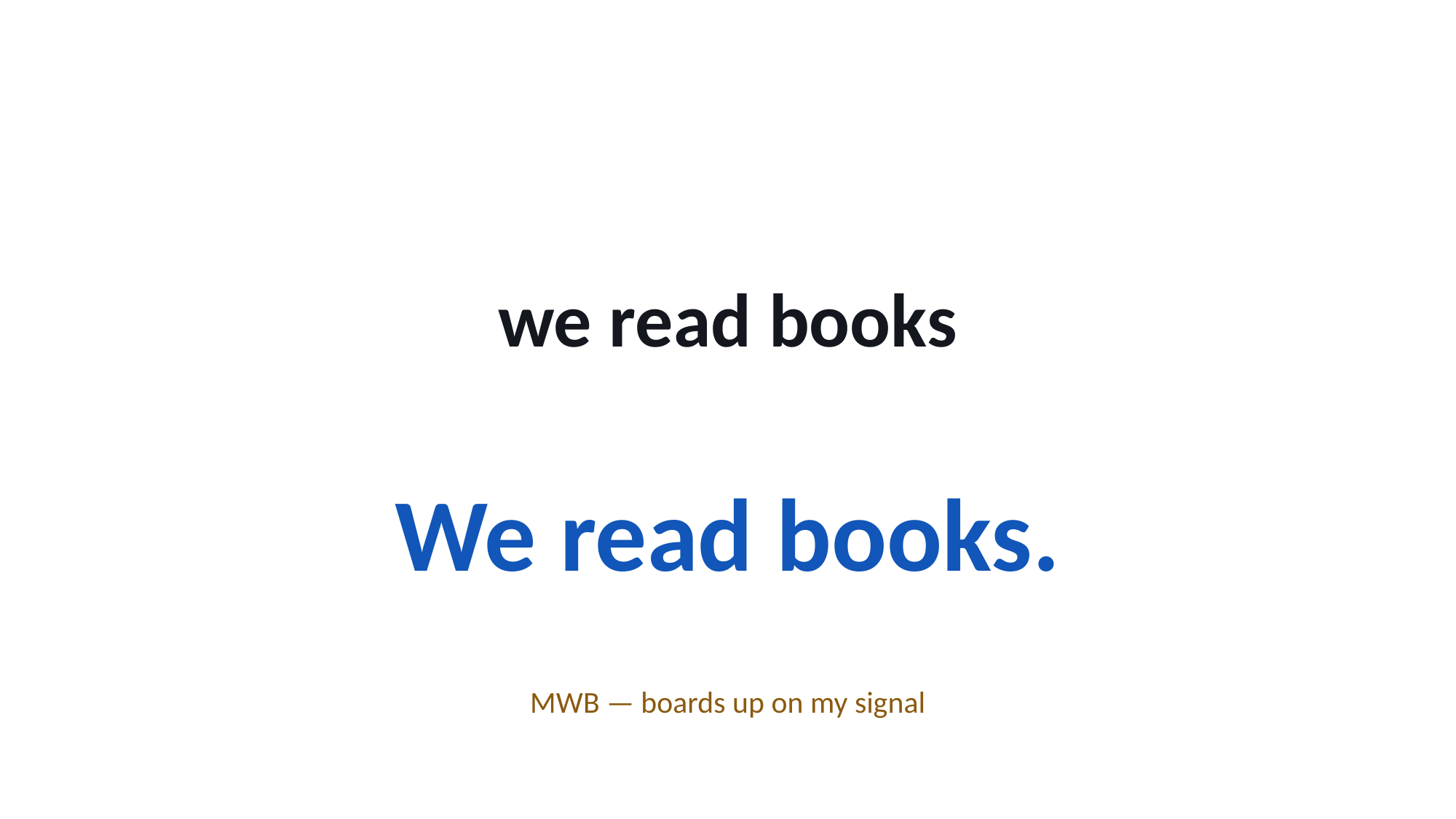

we read books
We read books.
MWB — boards up on my signal